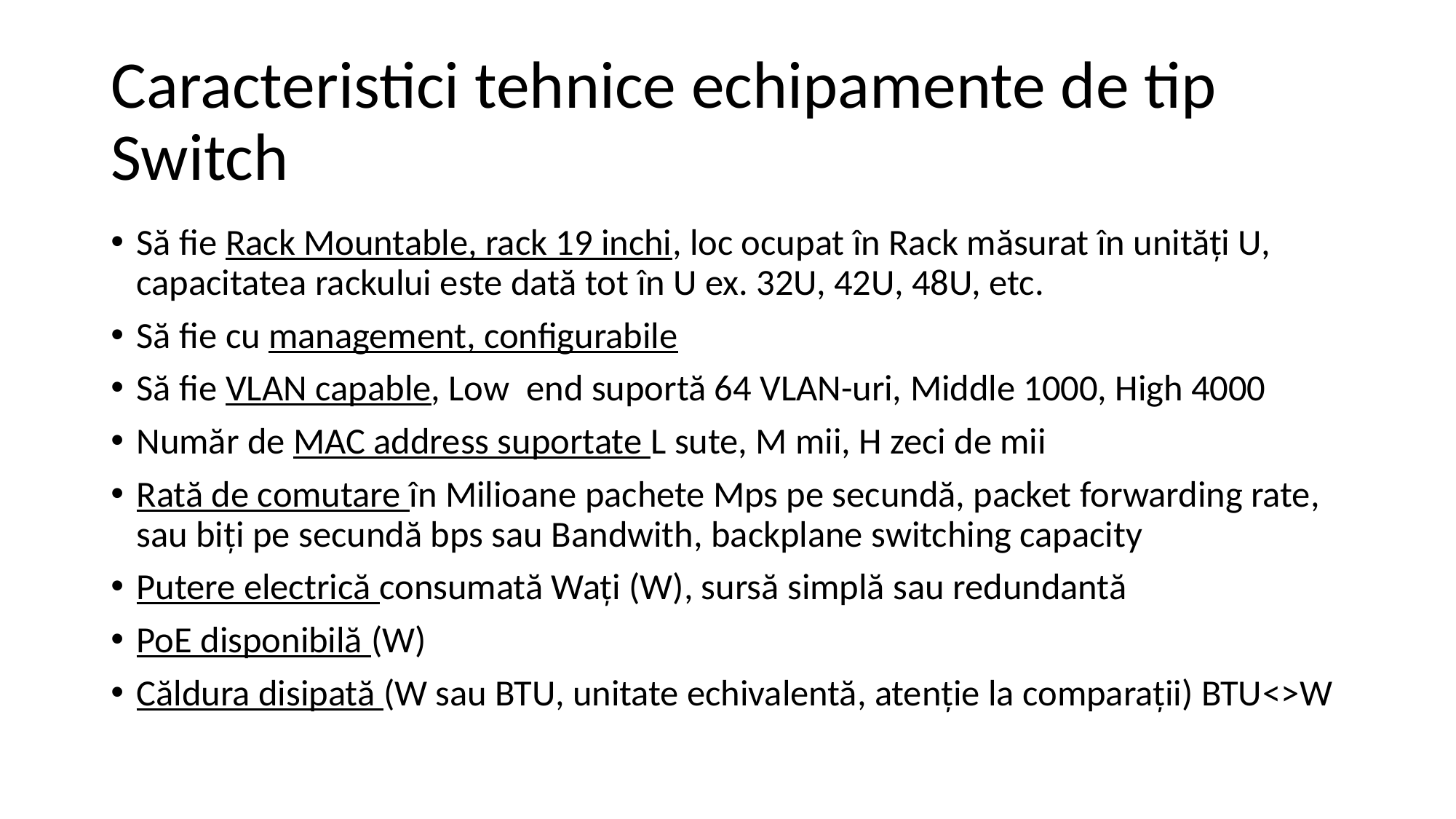

# Caracteristici tehnice echipamente de tip Switch
Să fie Rack Mountable, rack 19 inchi, loc ocupat în Rack măsurat în unități U, capacitatea rackului este dată tot în U ex. 32U, 42U, 48U, etc.
Să fie cu management, configurabile
Să fie VLAN capable, Low  end suportă 64 VLAN-uri, Middle 1000, High 4000
Număr de MAC address suportate L sute, M mii, H zeci de mii
Rată de comutare în Milioane pachete Mps pe secundă, packet forwarding rate, sau biți pe secundă bps sau Bandwith, backplane switching capacity
Putere electrică consumată Wați (W), sursă simplă sau redundantă
PoE disponibilă (W)
Căldura disipată (W sau BTU, unitate echivalentă, atenție la comparații) BTU<>W